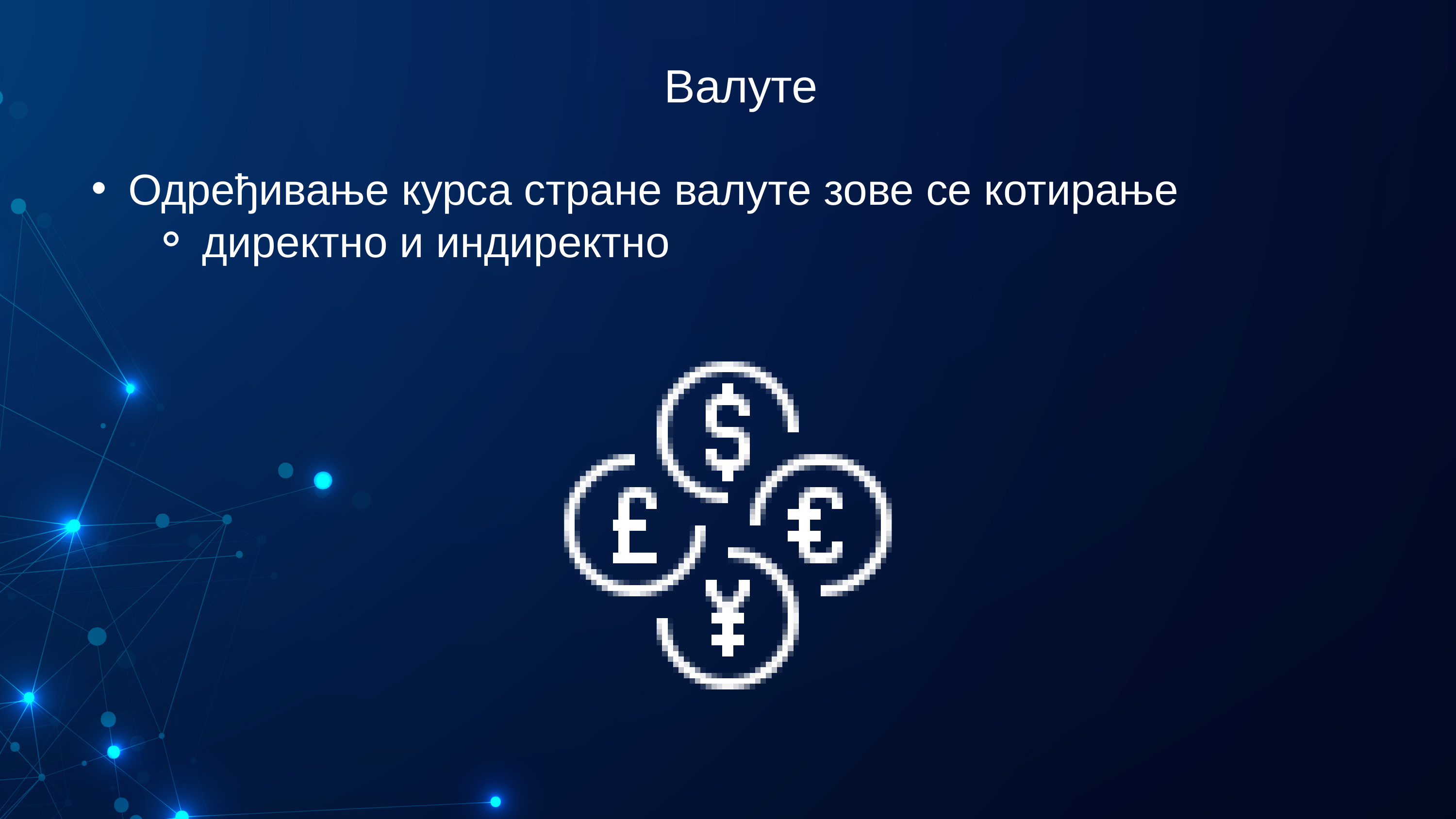

Валуте
Одређивање курса стране валуте зове се котирање
директно и индиректно